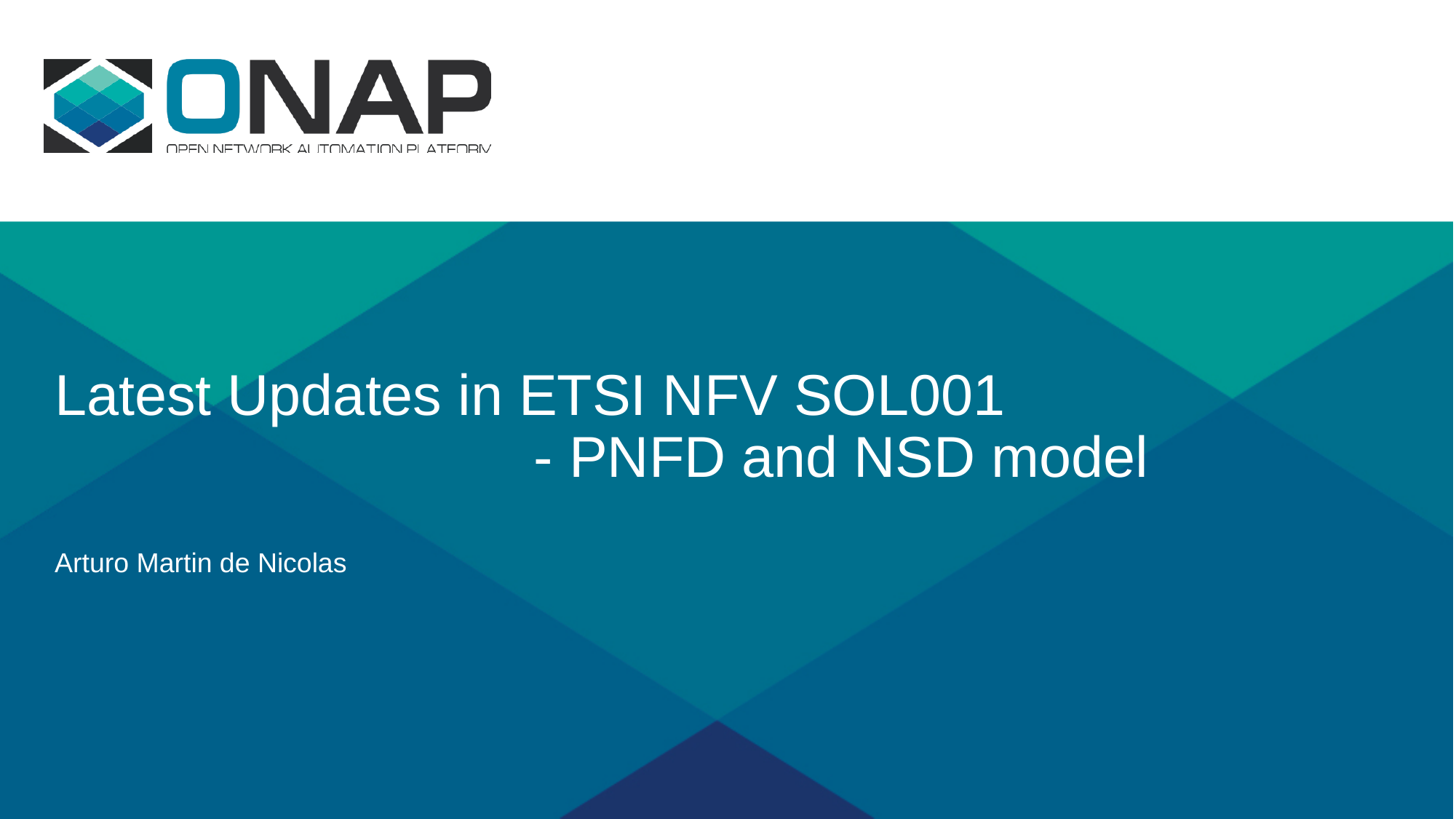

# Latest Updates in ETSI NFV SOL001 - PNFD and NSD model
Arturo Martin de Nicolas